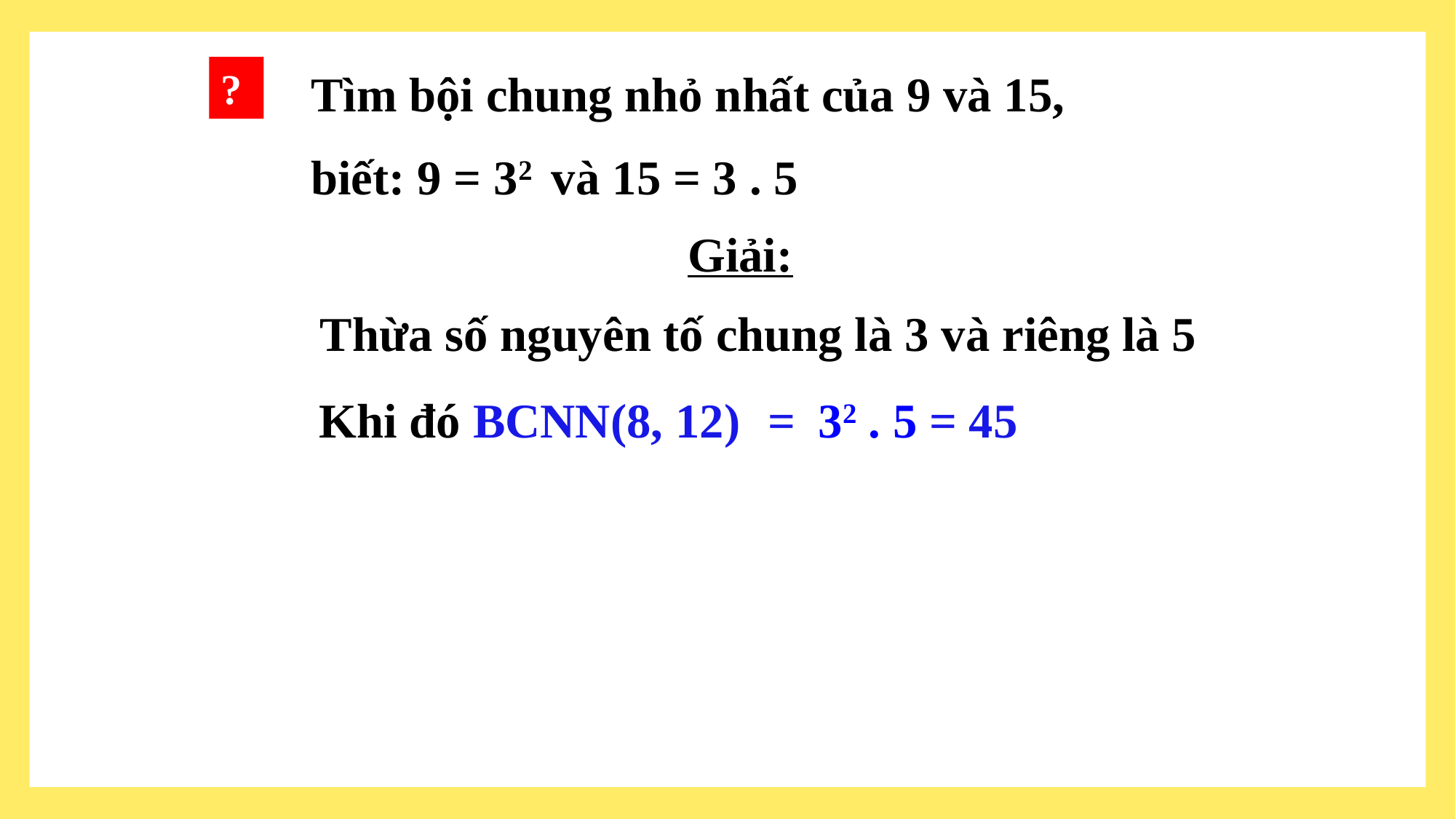

?
Tìm bội chung nhỏ nhất của 9 và 15,
biết: 9 = 32  và 15 = 3 . 5
Giải:
Thừa số nguyên tố chung là 3 và riêng là 5
Khi đó BCNN(8, 12)	 =           = 45
32 . 5